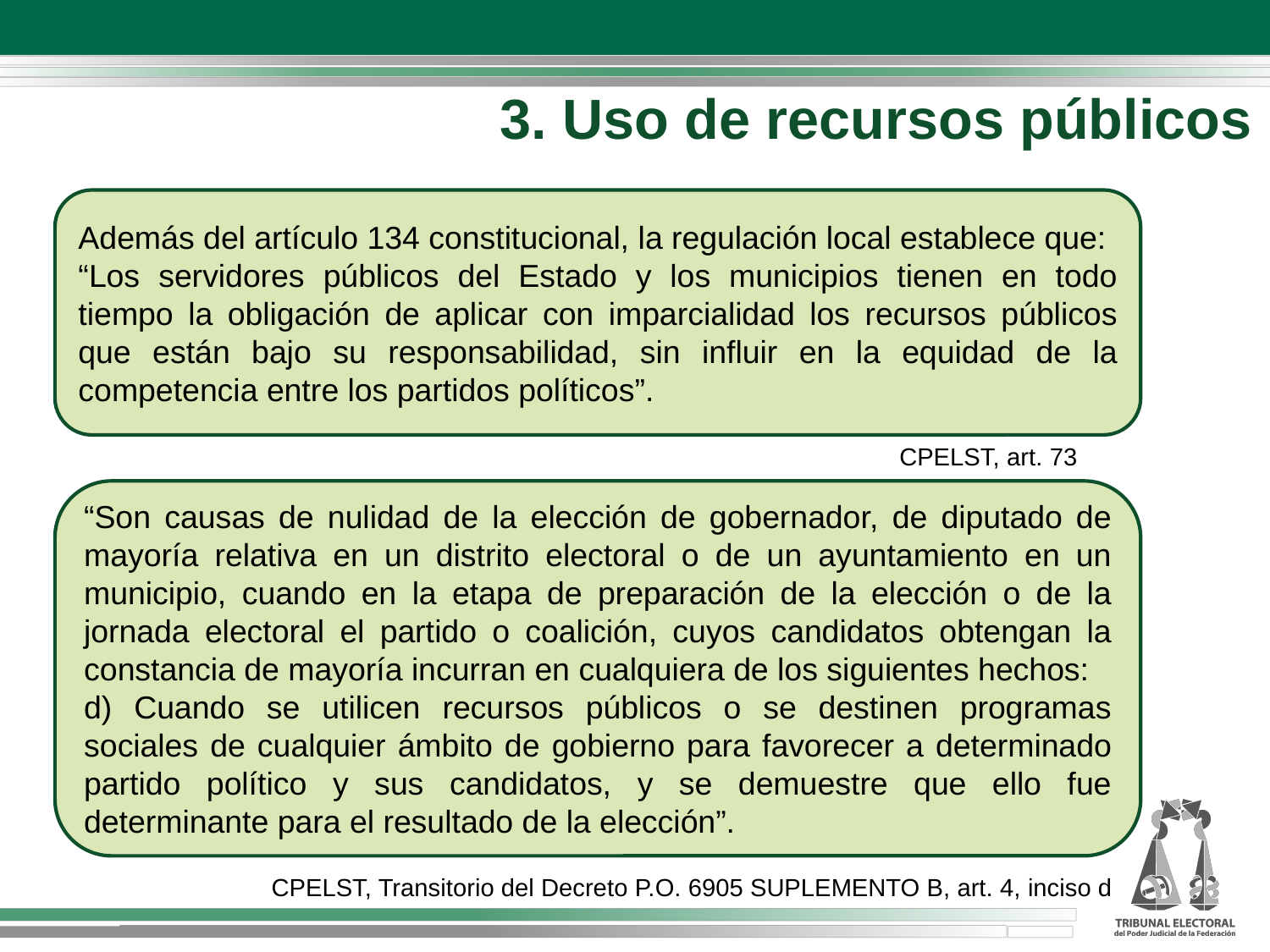

3. Uso de recursos públicos
Además del artículo 134 constitucional, la regulación local establece que:
“Los servidores públicos del Estado y los municipios tienen en todo tiempo la obligación de aplicar con imparcialidad los recursos públicos que están bajo su responsabilidad, sin influir en la equidad de la competencia entre los partidos políticos”.
CPELST, art. 73
“Son causas de nulidad de la elección de gobernador, de diputado de mayoría relativa en un distrito electoral o de un ayuntamiento en un municipio, cuando en la etapa de preparación de la elección o de la jornada electoral el partido o coalición, cuyos candidatos obtengan la constancia de mayoría incurran en cualquiera de los siguientes hechos:
d) Cuando se utilicen recursos públicos o se destinen programas sociales de cualquier ámbito de gobierno para favorecer a determinado partido político y sus candidatos, y se demuestre que ello fue determinante para el resultado de la elección”.
CPELST, Transitorio del Decreto P.O. 6905 SUPLEMENTO B, art. 4, inciso d